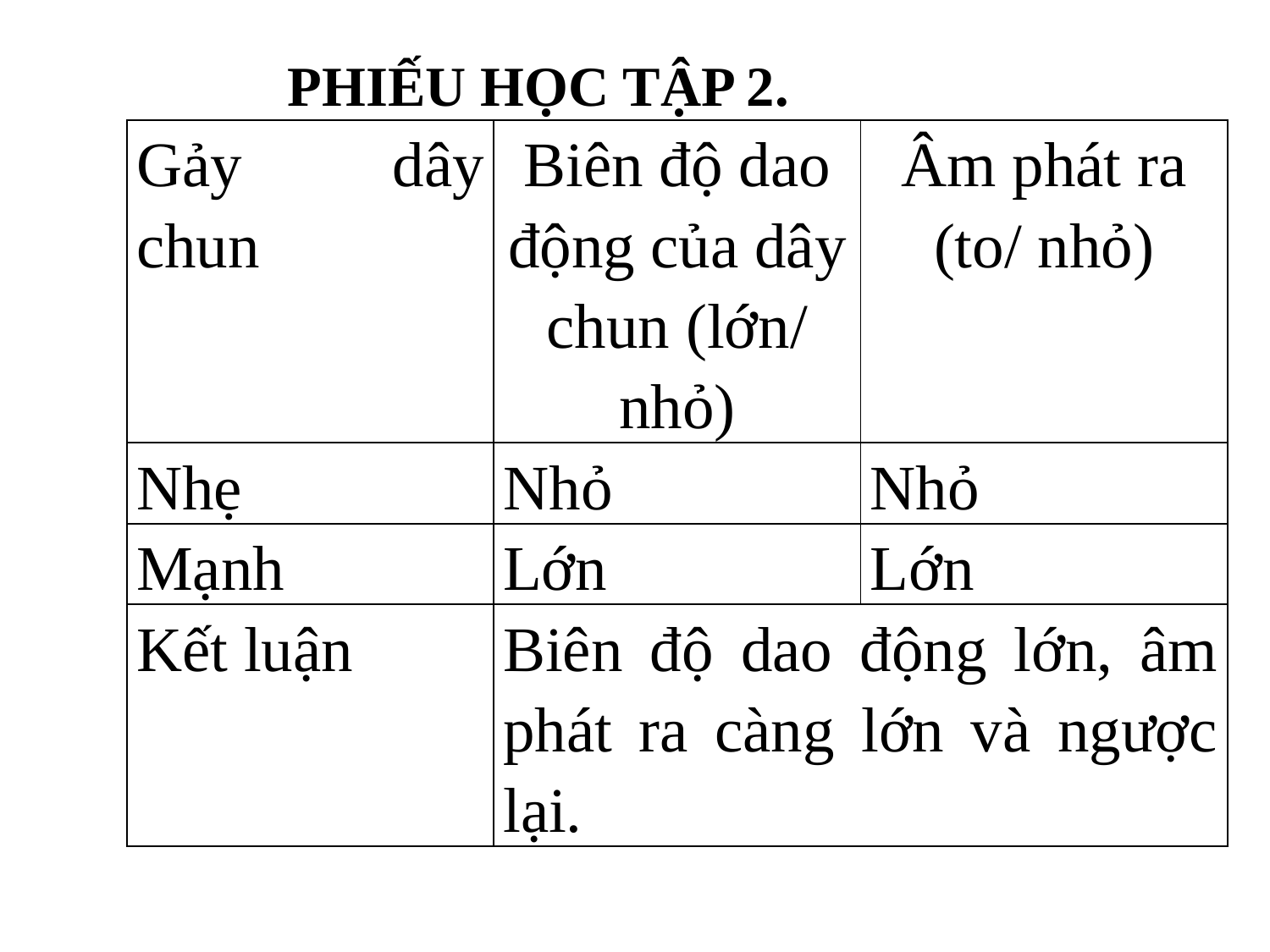

PHIẾU HỌC TẬP 2.

| Gảy dây chun | Biên độ dao động của dây chun (lớn/ nhỏ) | Âm phát ra (to/ nhỏ) |
| --- | --- | --- |
| Nhẹ | Nhỏ | Nhỏ |
| Mạnh | Lớn | Lớn |
| Kết luận | Biên độ dao động lớn, âm phát ra càng lớn và ngược lại. |  |